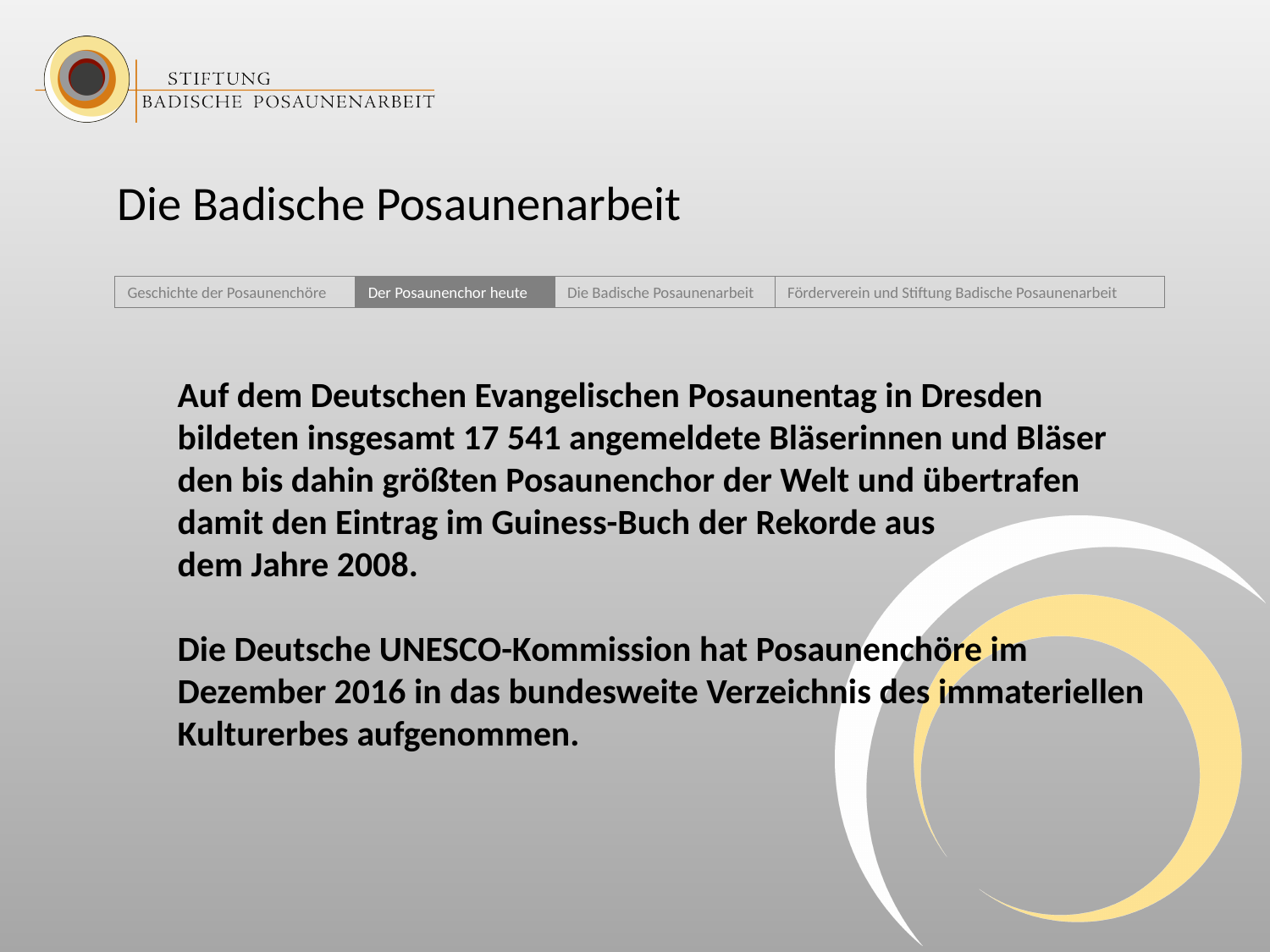

Auf dem Deutschen Evangelischen Posaunentag in Dresden bildeten insgesamt 17 541 angemeldete Bläserinnen und Bläser den bis dahin größten Posaunenchor der Welt und übertrafen damit den Eintrag im Guiness-Buch der Rekorde aus
dem Jahre 2008.

Die Deutsche UNESCO-Kommission hat Posaunenchöre im Dezember 2016 in das bundesweite Verzeichnis des immateriellen Kulturerbes aufgenommen.